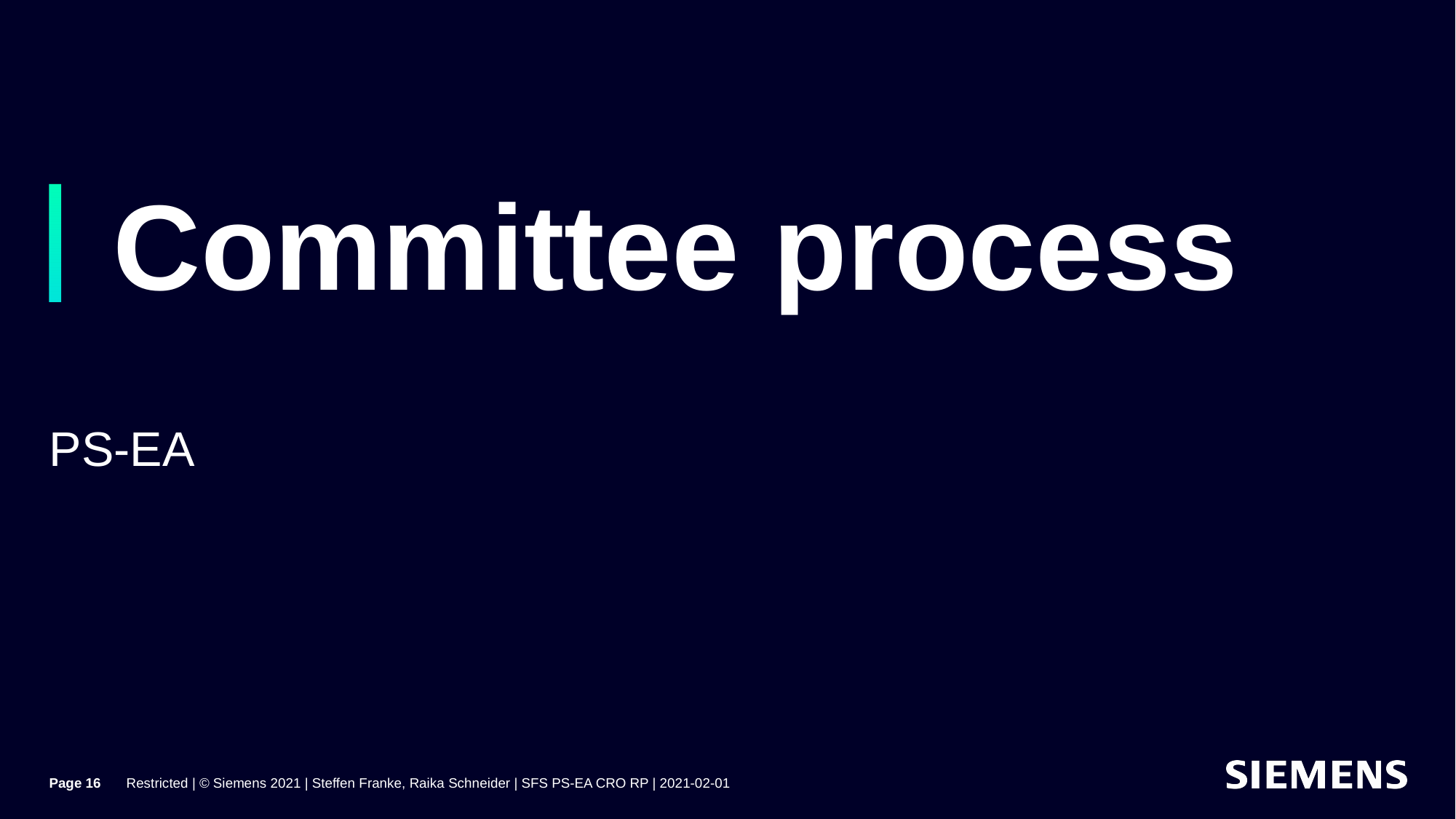

# Committee process
PS-EA
Page 16
Restricted | © Siemens 2021 | Steffen Franke, Raika Schneider | SFS PS-EA CRO RP | 2021-02-01